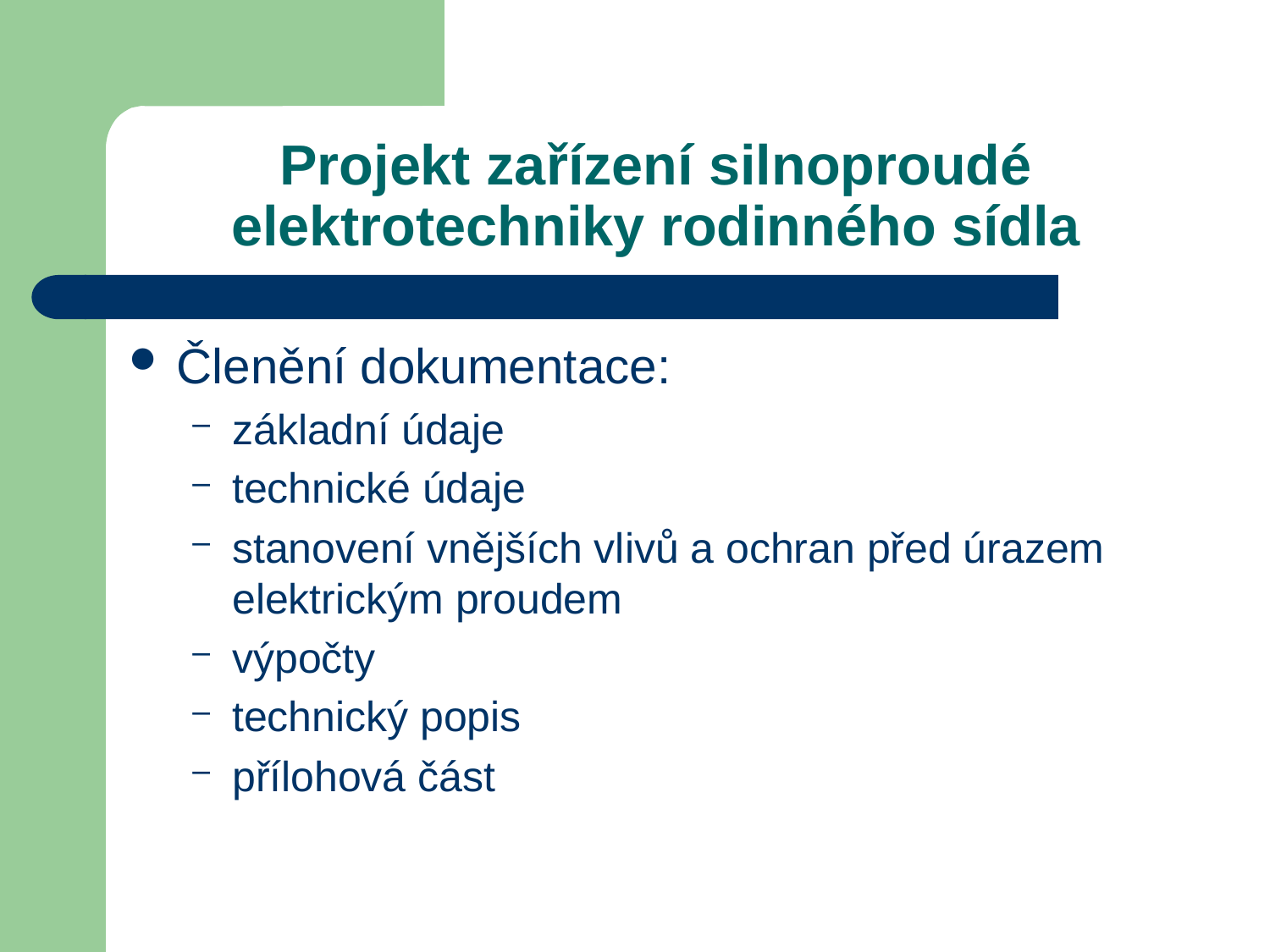

# Projekt zařízení silnoproudé elektrotechniky rodinného sídla
Členění dokumentace:
základní údaje
technické údaje
stanovení vnějších vlivů a ochran před úrazem elektrickým proudem
výpočty
technický popis
přílohová část